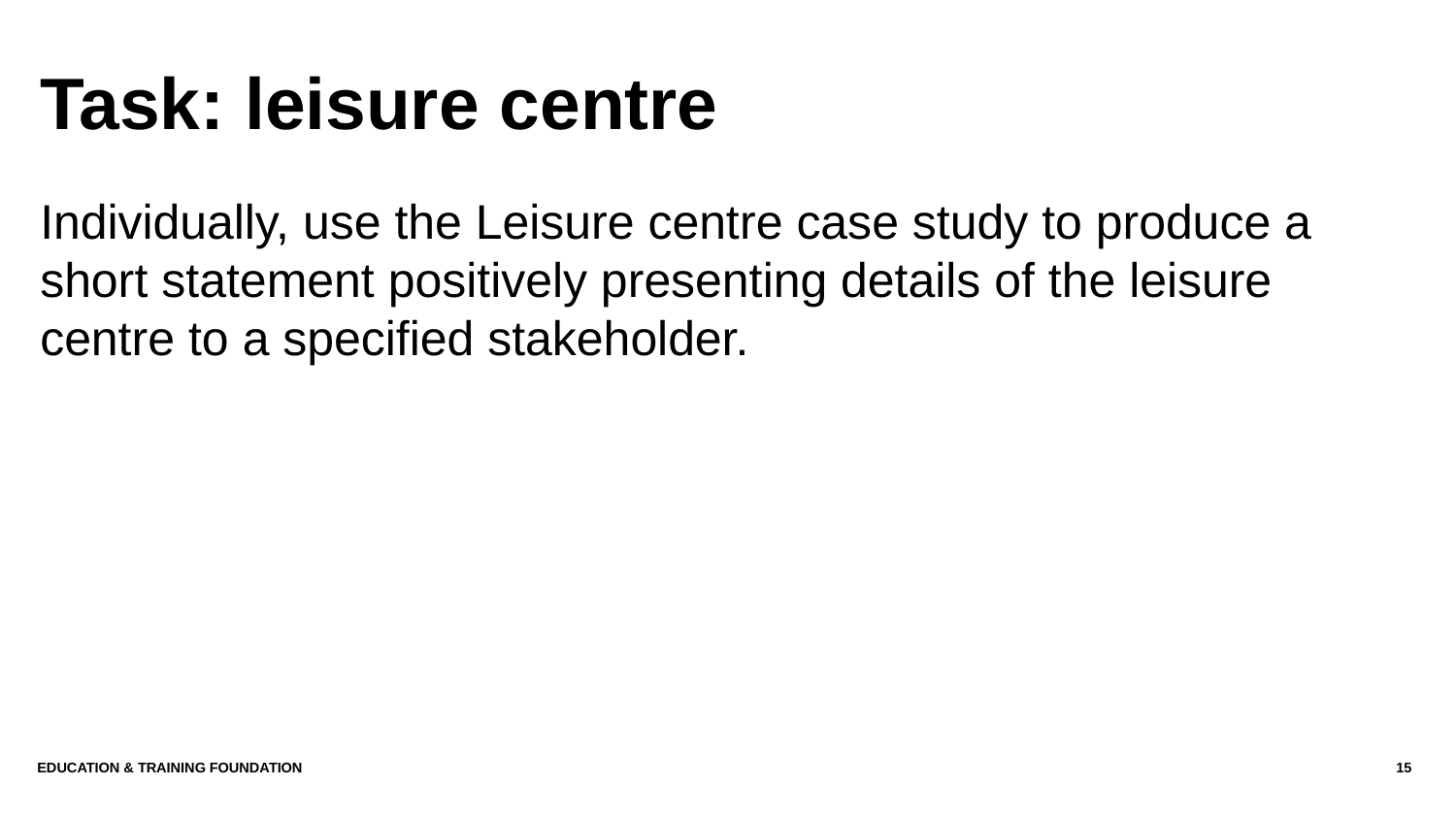

# Task: leisure centre
Individually, use the Leisure centre case study to produce a short statement positively presenting details of the leisure centre to a specified stakeholder.
Education & Training Foundation

15